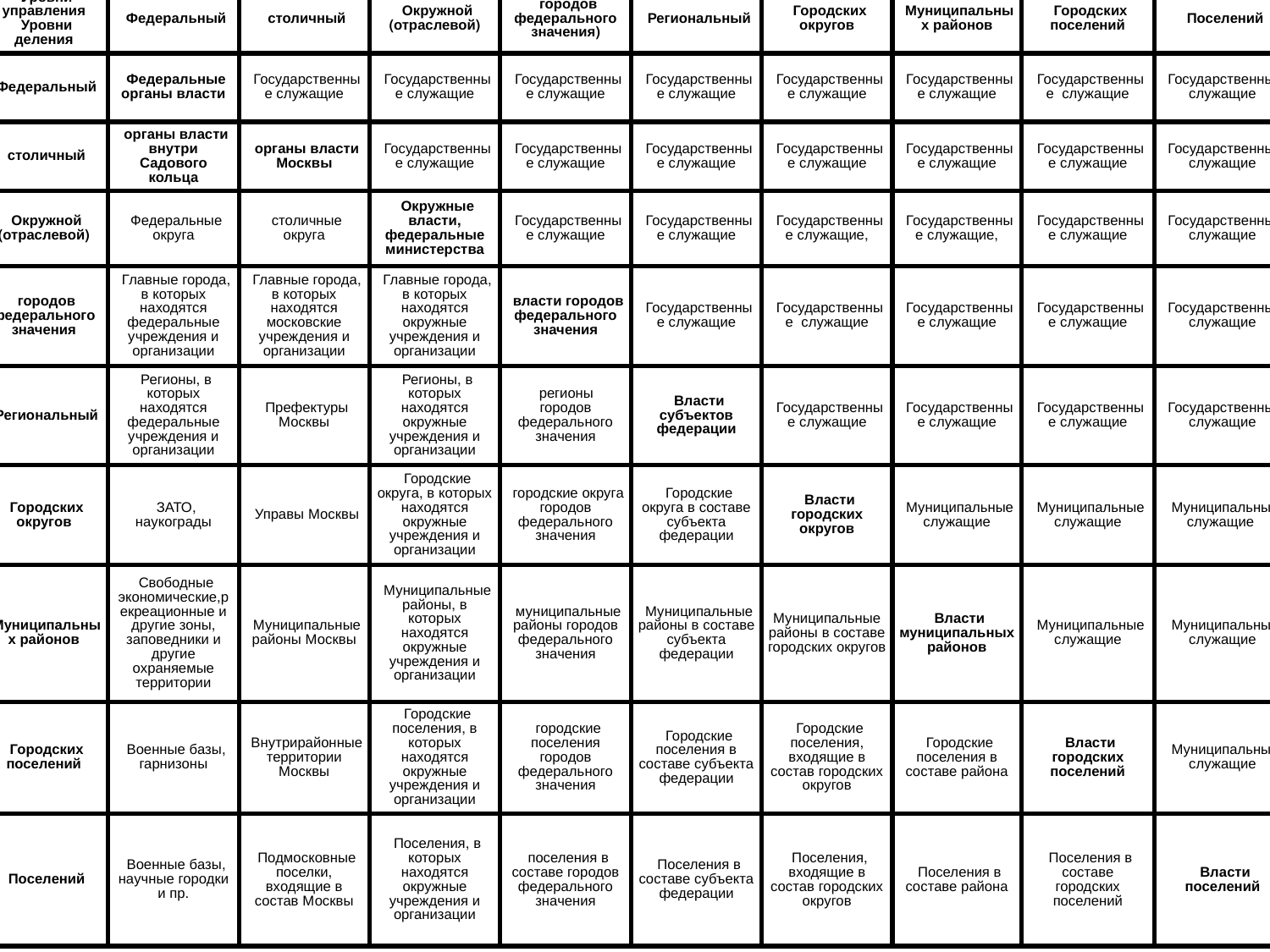

| Уровни управления Уровни деления | Федеральный | столичный | Окружной (отраслевой) | городов федерального значения) | Региональный | Городских округов | Муниципальных районов | Городских поселений | Поселений |
| --- | --- | --- | --- | --- | --- | --- | --- | --- | --- |
| Федеральный | Федеральные органы власти | Государственные служащие | Государственные служащие | Государственные служащие | Государственные служащие | Государственные служащие | Государственные служащие | Государственные служащие | Государственные служащие |
| столичный | органы власти внутри Садового кольца | органы власти Москвы | Государственные служащие | Государственные служащие | Государственные служащие | Государственные служащие | Государственные служащие | Государственные служащие | Государственные служащие |
| Окружной (отраслевой) | Федеральные округа | столичные округа | Окружные власти, федеральные министерства | Государственные служащие | Государственные служащие | Государственные служащие, | Государственные служащие, | Государственные служащие | Государственные служащие |
| городов федерального значения | Главные города, в которых находятся федеральные учреждения и организации | Главные города, в которых находятся московские учреждения и организации | Главные города, в которых находятся окружные учреждения и организации | власти городов федерального значения | Государственные служащие | Государственные служащие | Государственные служащие | Государственные служащие | Государственные служащие |
| Региональный | Регионы, в которых находятся федеральные учреждения и организации | Префектуры Москвы | Регионы, в которых находятся окружные учреждения и организации | регионы городов федерального значения | Власти субъектов федерации | Государственные служащие | Государственные служащие | Государственные служащие | Государственные служащие |
| Городских округов | ЗАТО, наукограды | Управы Москвы | Городские округа, в которых находятся окружные учреждения и организации | городские округа городов федерального значения | Городские округа в составе субъекта федерации | Власти городских округов | Муниципальные служащие | Муниципальные служащие | Муниципальные служащие |
| Муниципальных районов | Свободные экономические,рекреационные и другие зоны, заповедники и другие охраняемые территории | Муниципальные районы Москвы | Муниципальные районы, в которых находятся окружные учреждения и организации | муниципальные районы городов федерального значения | Муниципальные районы в составе субъекта федерации | Муниципальные районы в составе городских округов | Власти муниципальных районов | Муниципальные служащие | Муниципальные служащие |
| Городских поселений | Военные базы, гарнизоны | Внутрирайонные территории Москвы | Городские поселения, в которых находятся окружные учреждения и организации | городские поселения городов федерального значения | Городские поселения в составе субъекта федерации | Городские поселения, входящие в состав городских округов | Городские поселения в составе района | Власти городских поселений | Муниципальные служащие |
| Поселений | Военные базы, научные городки и пр. | Подмосковные поселки, входящие в состав Москвы | Поселения, в которых находятся окружные учреждения и организации | поселения в составе городов федерального значения | Поселения в составе субъекта федерации | Поселения, входящие в состав городских округов | Поселения в составе района | Поселения в составе городских поселений | Власти поселений |